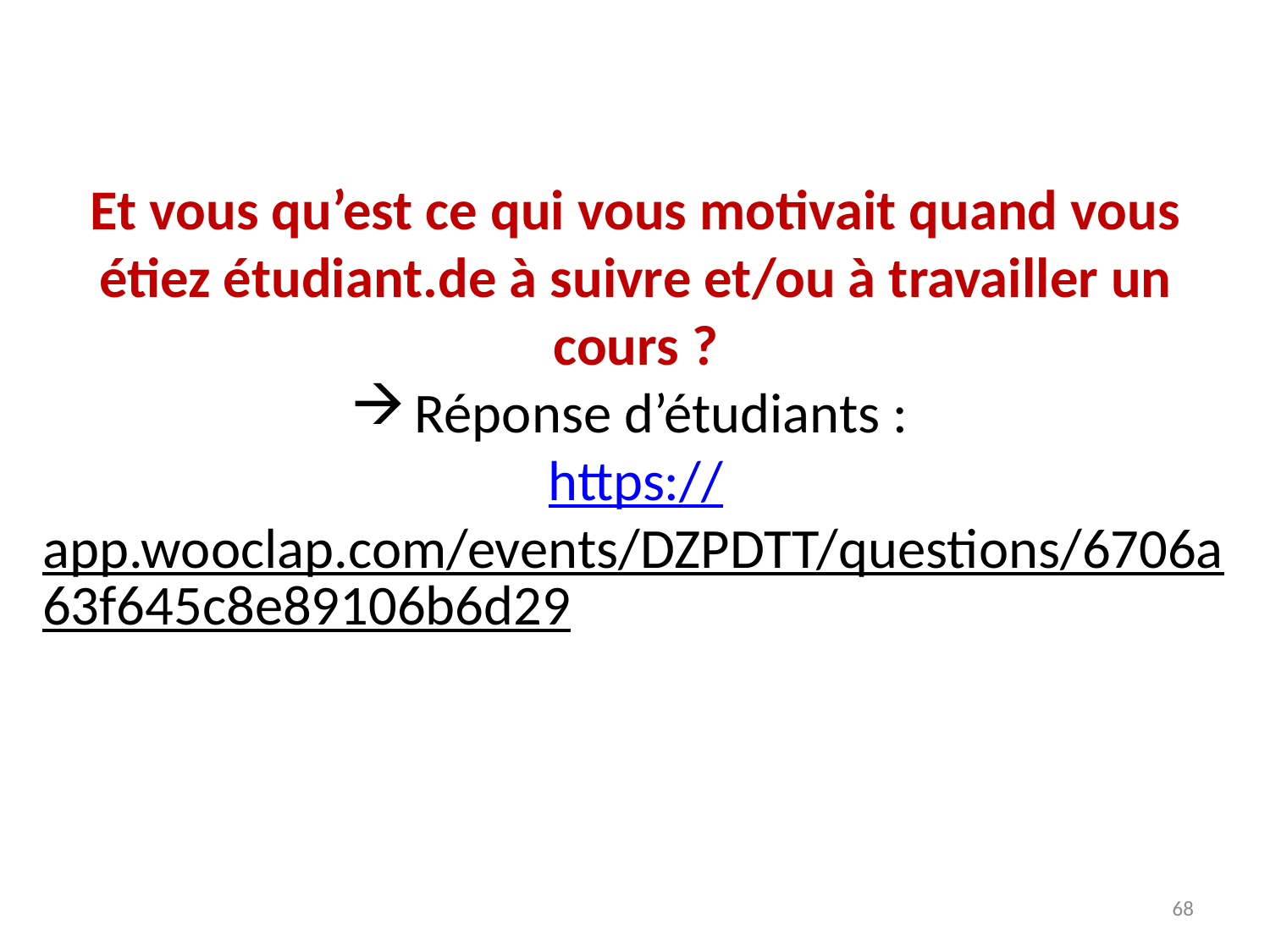

Et vous qu’est ce qui vous motivait quand vous étiez étudiant.de à suivre et/ou à travailler un cours ?
Réponse d’étudiants :
https://app.wooclap.com/events/DZPDTT/questions/6706a63f645c8e89106b6d29
68